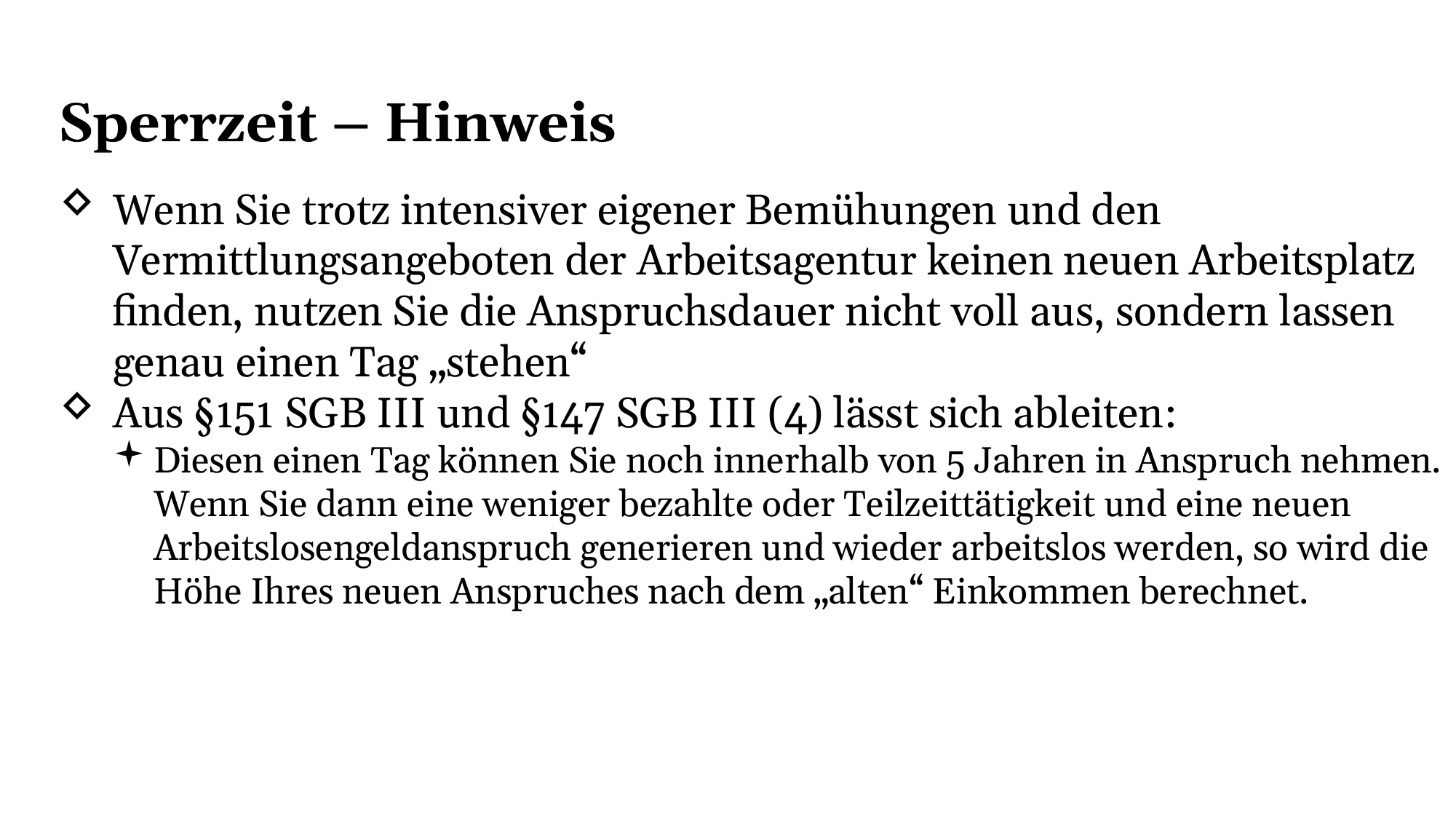

Sperrzeit – Hinweis
Wenn Sie trotz intensiver eigener Bemühungen und den Vermittlungsangeboten der Arbeitsagentur keinen neuen Arbeitsplatz finden, nutzen Sie die Anspruchsdauer nicht voll aus, sondern lassen genau einen Tag „stehen“
Aus §151 SGB III und §147 SGB III (4) lässt sich ableiten:
Diesen einen Tag können Sie noch innerhalb von 5 Jahren in Anspruch nehmen. Wenn Sie dann eine weniger bezahlte oder Teilzeittätigkeit und eine neuen Arbeitslosengeldanspruch generieren und wieder arbeitslos werden, so wird die Höhe Ihres neuen Anspruches nach dem „alten“ Einkommen berechnet.